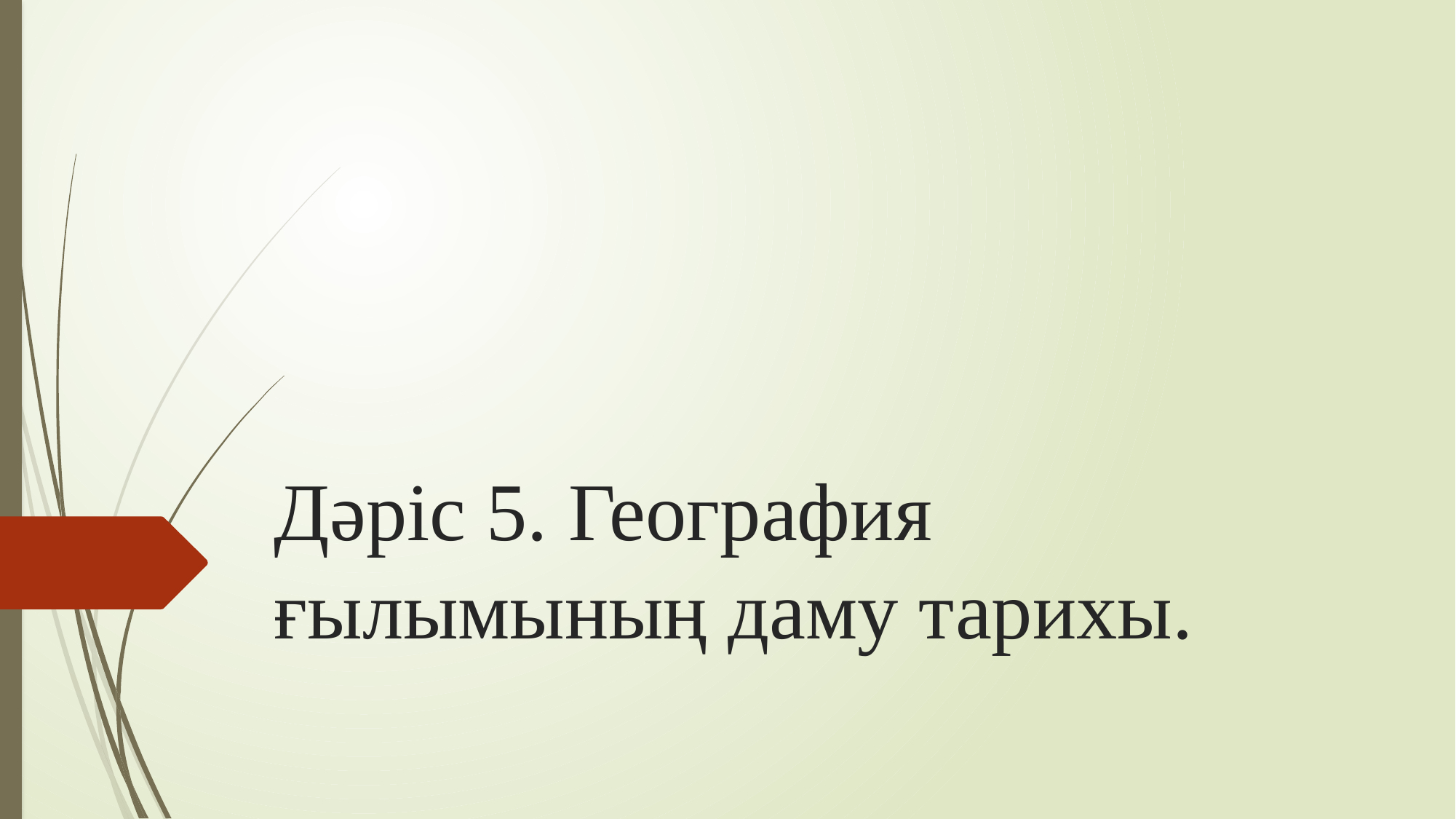

# Дәріс 5. География ғылымының даму тарихы.